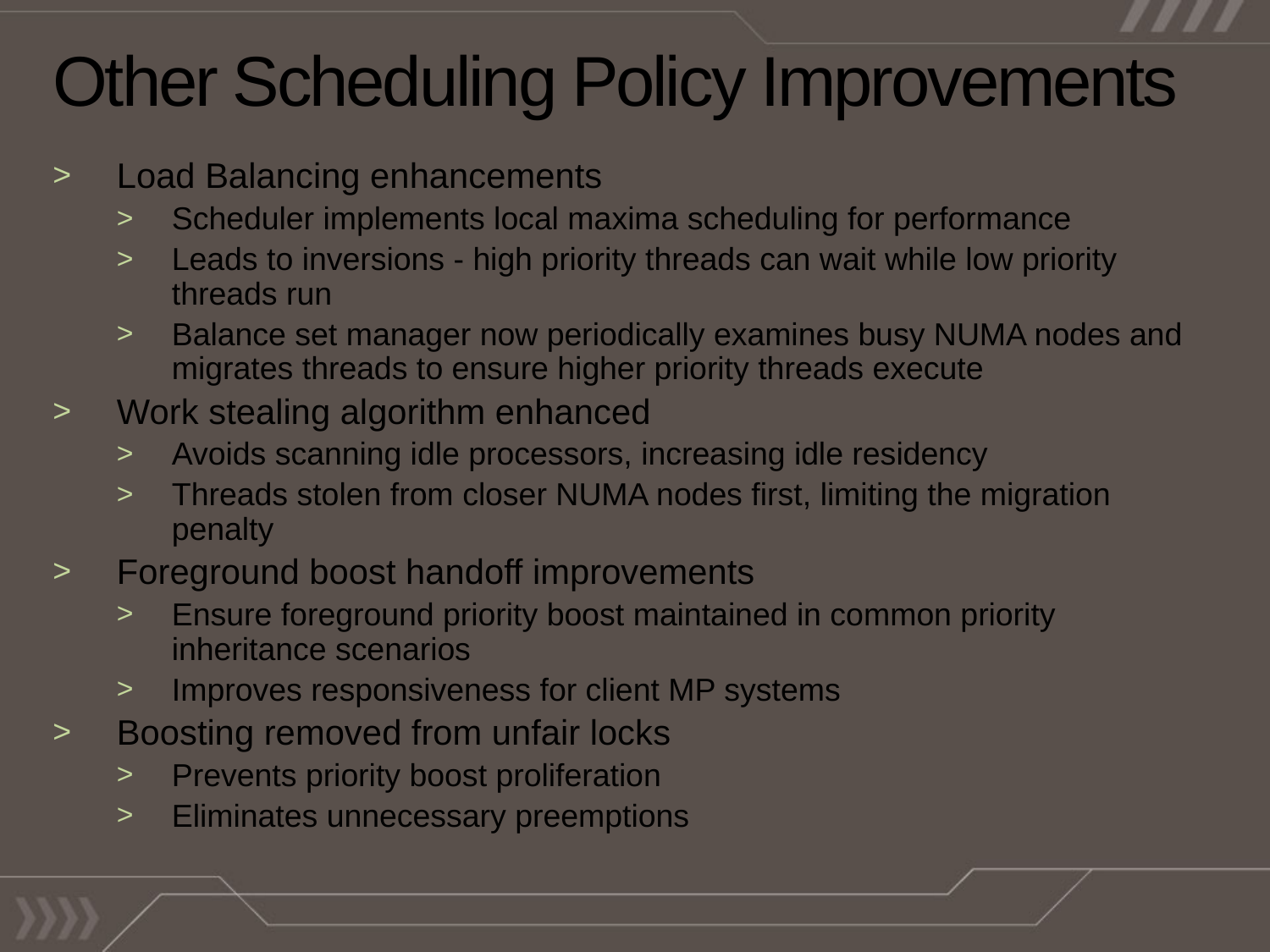

# Other Scheduling Policy Improvements
Load Balancing enhancements
Scheduler implements local maxima scheduling for performance
Leads to inversions - high priority threads can wait while low priority threads run
Balance set manager now periodically examines busy NUMA nodes and migrates threads to ensure higher priority threads execute
Work stealing algorithm enhanced
Avoids scanning idle processors, increasing idle residency
Threads stolen from closer NUMA nodes first, limiting the migration penalty
Foreground boost handoff improvements
Ensure foreground priority boost maintained in common priority inheritance scenarios
Improves responsiveness for client MP systems
Boosting removed from unfair locks
Prevents priority boost proliferation
Eliminates unnecessary preemptions